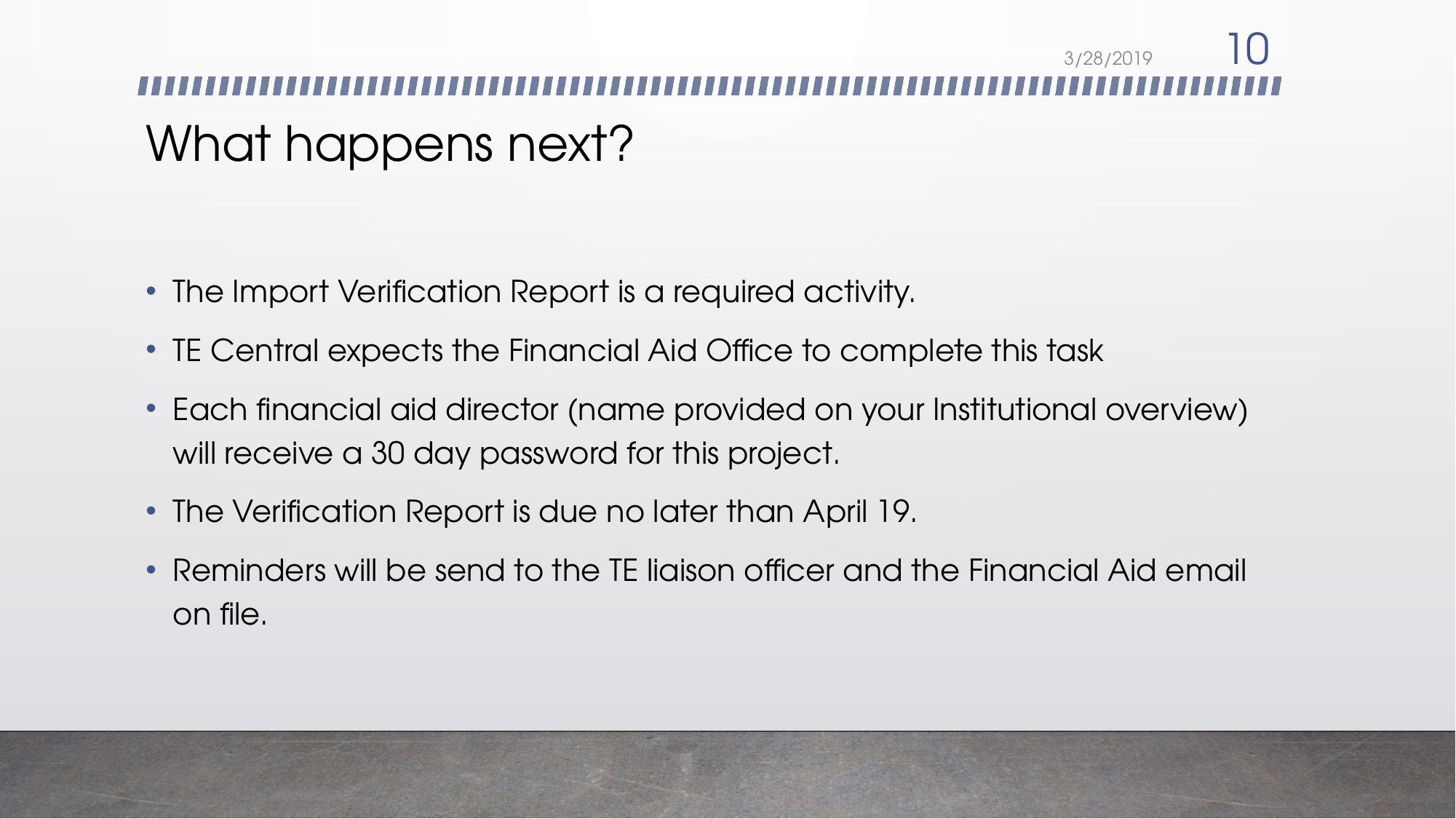

10
3/28/2019
# What happens next?
The Import Verification Report is a required activity.
TE Central expects the Financial Aid Office to complete this task
Each financial aid director (name provided on your Institutional overview) will receive a 30 day password for this project.
The Verification Report is due no later than April 19.
Reminders will be send to the TE liaison officer and the Financial Aid email on file.